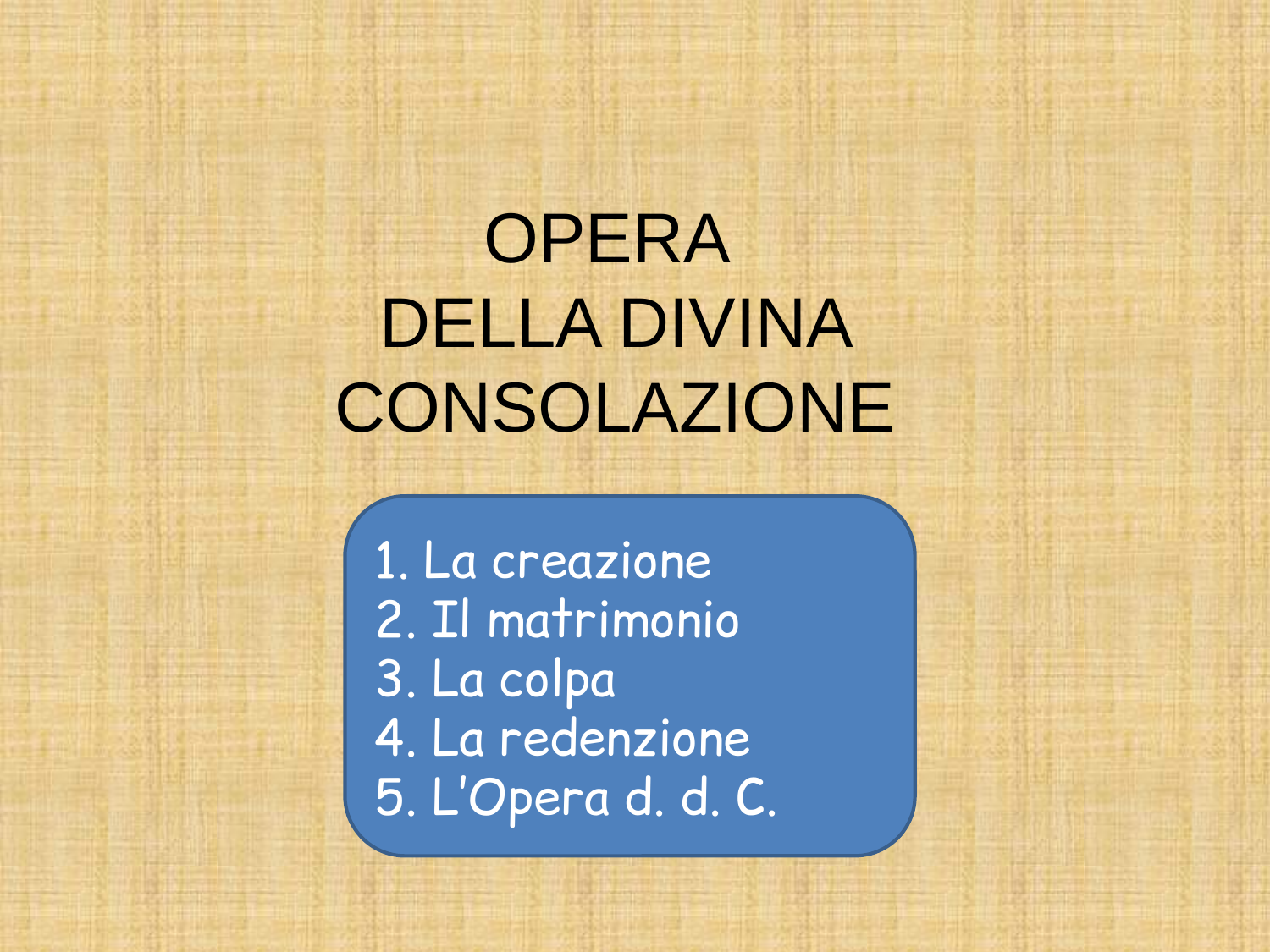

OPERA
DELLA DIVINA CONSOLAZIONE
1. La creazione
2. Il matrimonio
3. La colpa
4. La redenzione
5. L’Opera d. d. C.